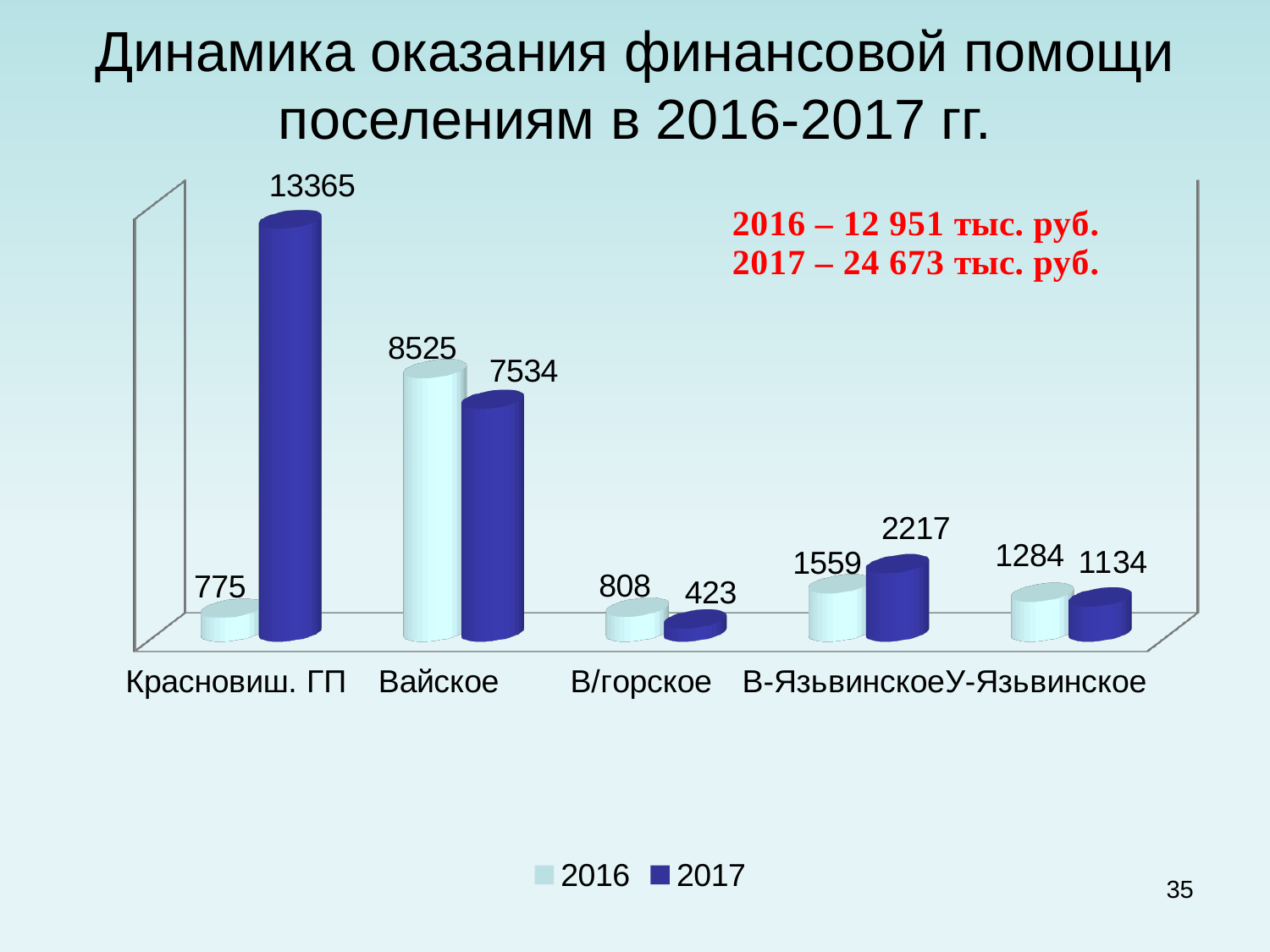

# Динамика оказания финансовой помощи поселениям в 2016-2017 гг.

[unsupported chart]

35